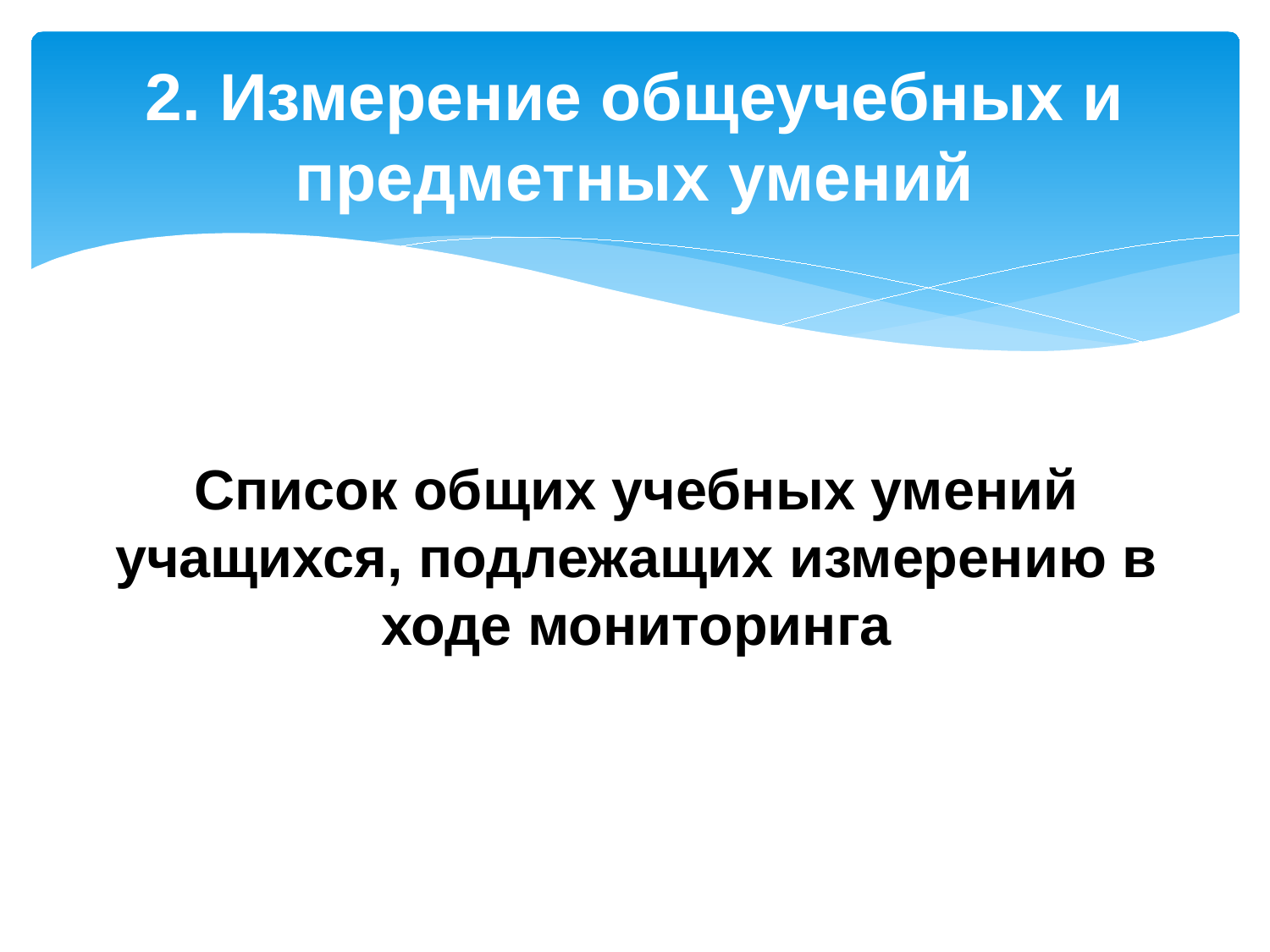

# 2. Измерение общеучебных и предметных умений
Список общих учебных умений учащихся, подлежащих измерению в ходе мониторинга